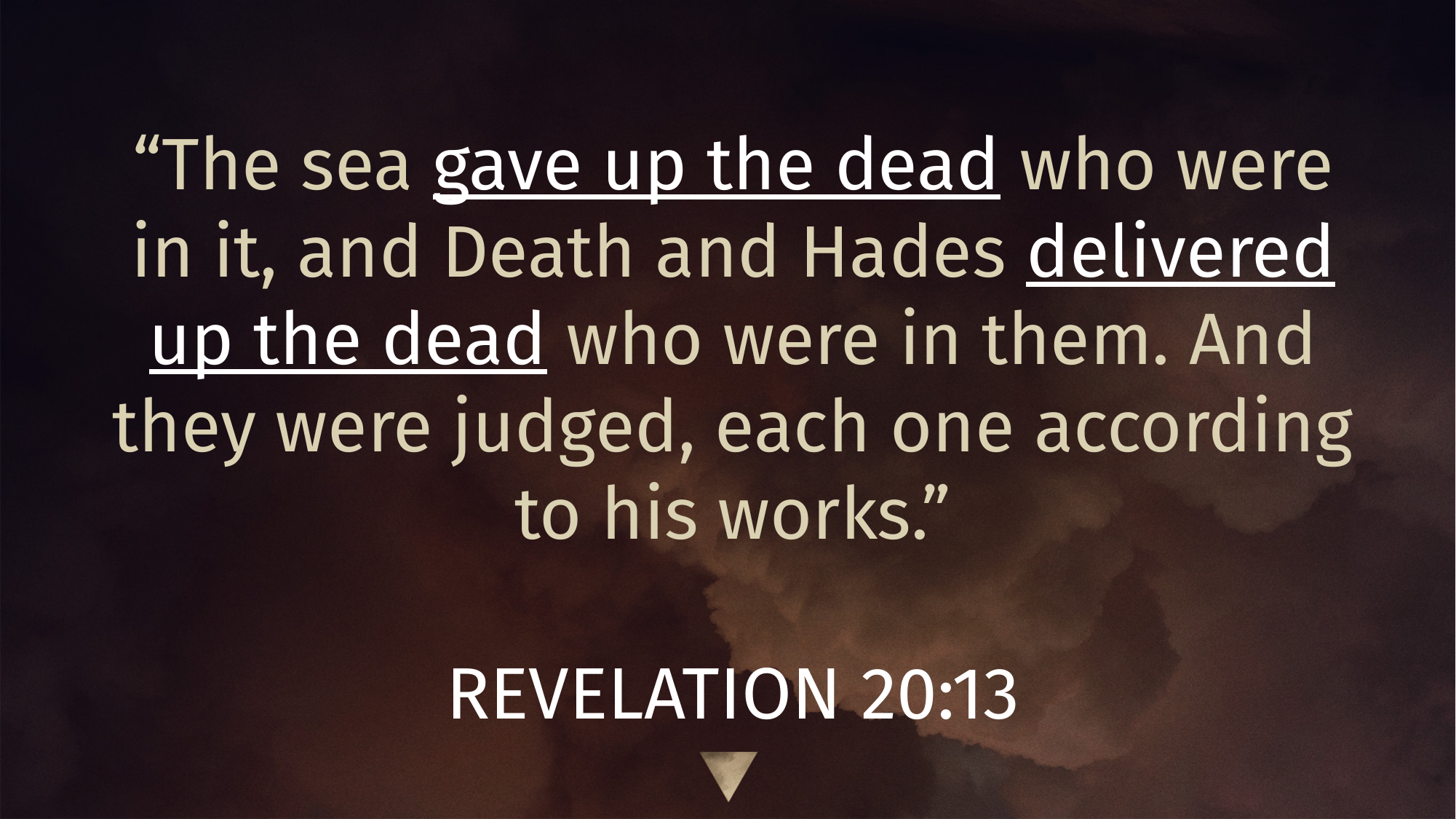

“The sea gave up the dead who were in it, and Death and Hades delivered up the dead who were in them. And they were judged, each one according to his works.”
REVELATION 20:13